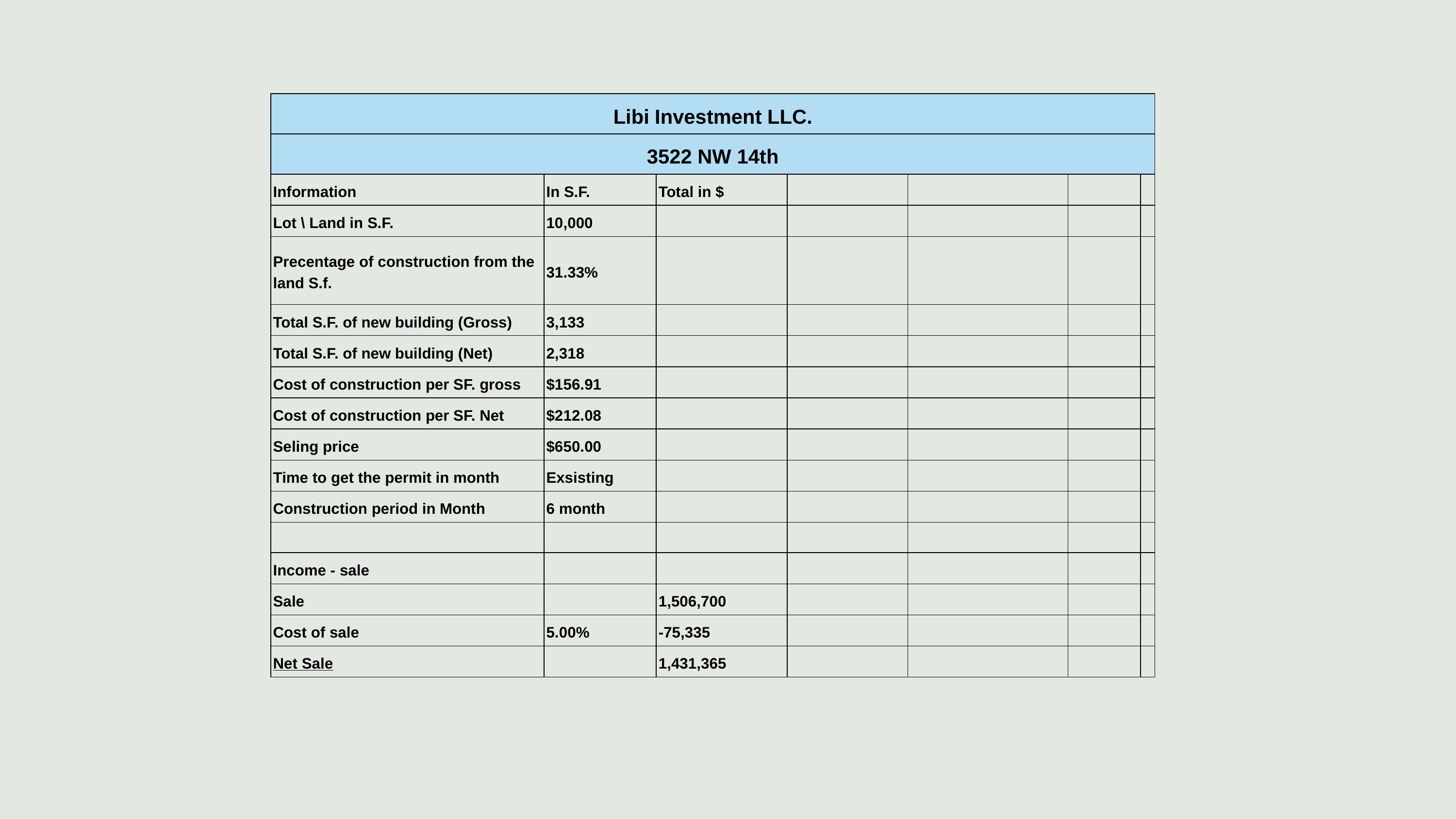

| Libi Investment LLC. | Libi Investment LLC. | Libi Investment LLC. | Libi Investment LLC. | Libi Investment LLC. | Libi Investment LLC. | Libi Investment LLC. |
| --- | --- | --- | --- | --- | --- | --- |
| 3522 NW 14th | 3522 NW 14th | 3522 NW 14th | 3522 NW 14th | 3522 NW 14th | 3522 NW 14th | 3522 NW 14th |
| Information | In S.F. | Total in $ |  |  |  |  |
| Lot \ Land in S.F. | 10,000 |  |  |  |  |  |
| Precentage of construction from the land S.f. | 31.33% |  |  |  |  |  |
| Total S.F. of new building (Gross) | 3,133 |  |  |  |  |  |
| Total S.F. of new building (Net) | 2,318 |  |  |  |  |  |
| Cost of construction per SF. gross | $156.91 |  |  |  |  |  |
| Cost of construction per SF. Net | $212.08 |  |  |  |  |  |
| Seling price | $650.00 |  |  |  |  |  |
| Time to get the permit in month | Exsisting |  |  |  |  |  |
| Construction period in Month | 6 month |  |  |  |  |  |
|  |  |  |  |  |  |  |
| Income - sale |  |  |  |  |  |  |
| Sale |  | 1,506,700 |  |  |  |  |
| Cost of sale | 5.00% | -75,335 |  |  |  |  |
| Net Sale |  | 1,431,365 |  |  |  |  |